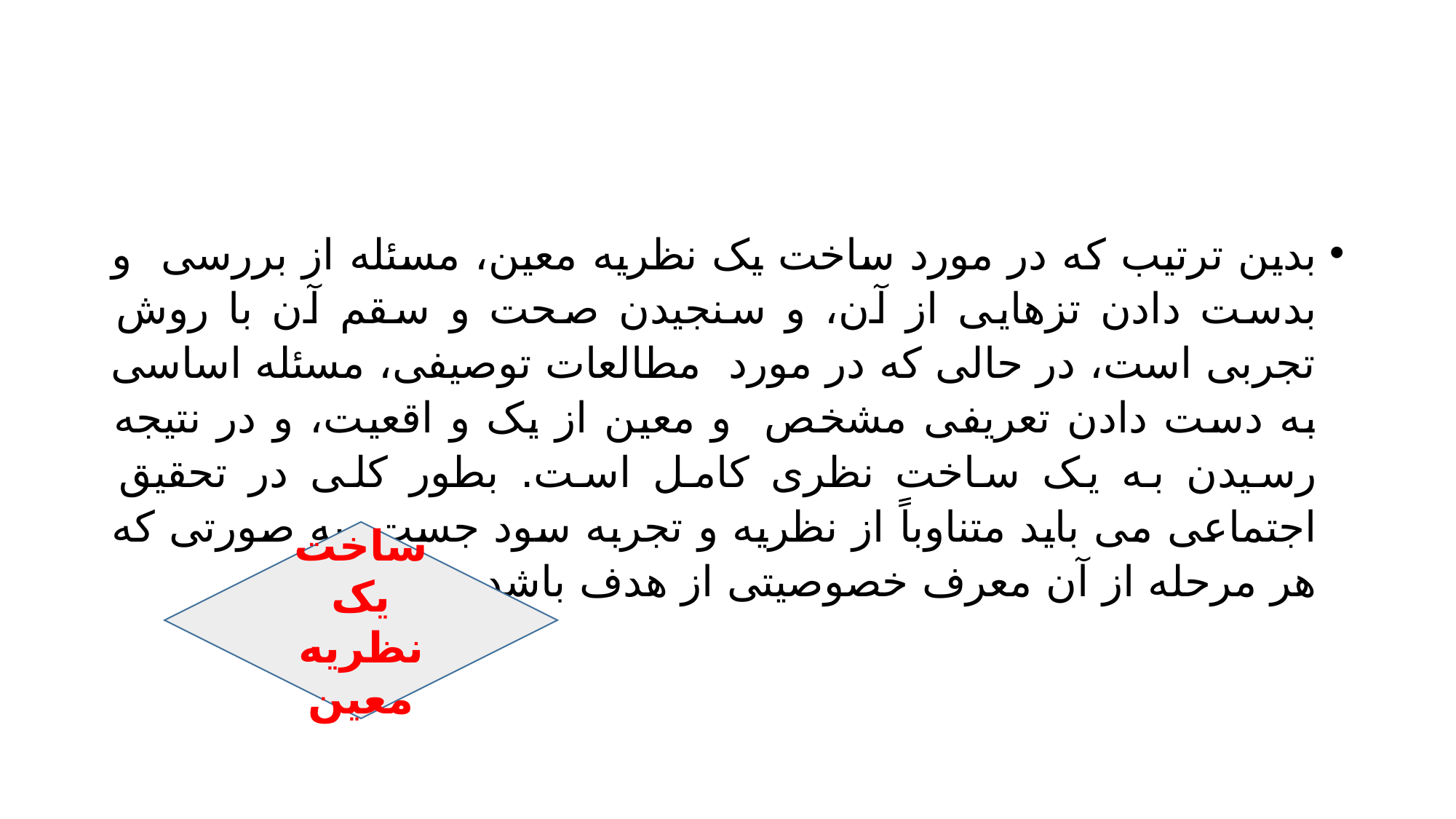

#
بدین ترتیب که در مورد ساخت یک نظریه معین، مسئله از بررسی  و بدست دادن تزهایی از آن، و سنجیدن صحت و سقم آن با روش تجربی است، در حالی که در مورد  مطالعات توصیفی، مسئله اساسی به دست دادن تعریفی مشخص  و معین از یک و اقعیت، و در نتیجه رسیدن به یک ساخت نظری کامل است. بطور کلی در تحقیق اجتماعی می باید متناوباً از نظریه و تجربه سود جست، به صورتی که هر مرحله از آن معرف خصوصیتی از هدف باشد.

ساخت یک نظریه معین